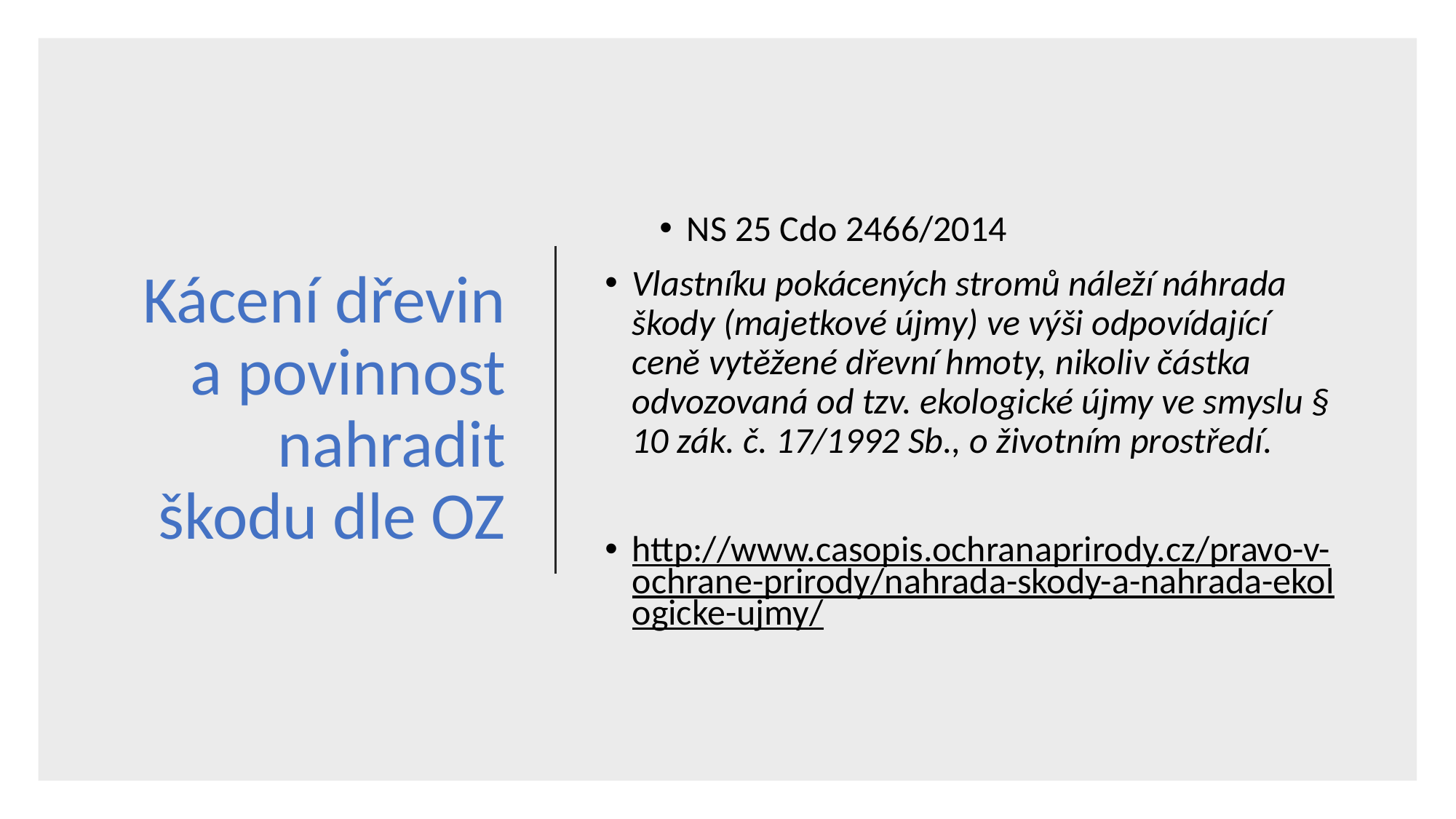

# Kácení dřevin a povinnost nahradit škodu dle OZ
NS 25 Cdo 2466/2014
Vlastníku pokácených stromů náleží náhrada škody (majetkové újmy) ve výši odpovídající ceně vytěžené dřevní hmoty, nikoliv částka odvozovaná od tzv. ekologické újmy ve smyslu § 10 zák. č. 17/1992 Sb., o životním prostředí.

http://www.casopis.ochranaprirody.cz/pravo-v-ochrane-prirody/nahrada-skody-a-nahrada-ekologicke-ujmy/